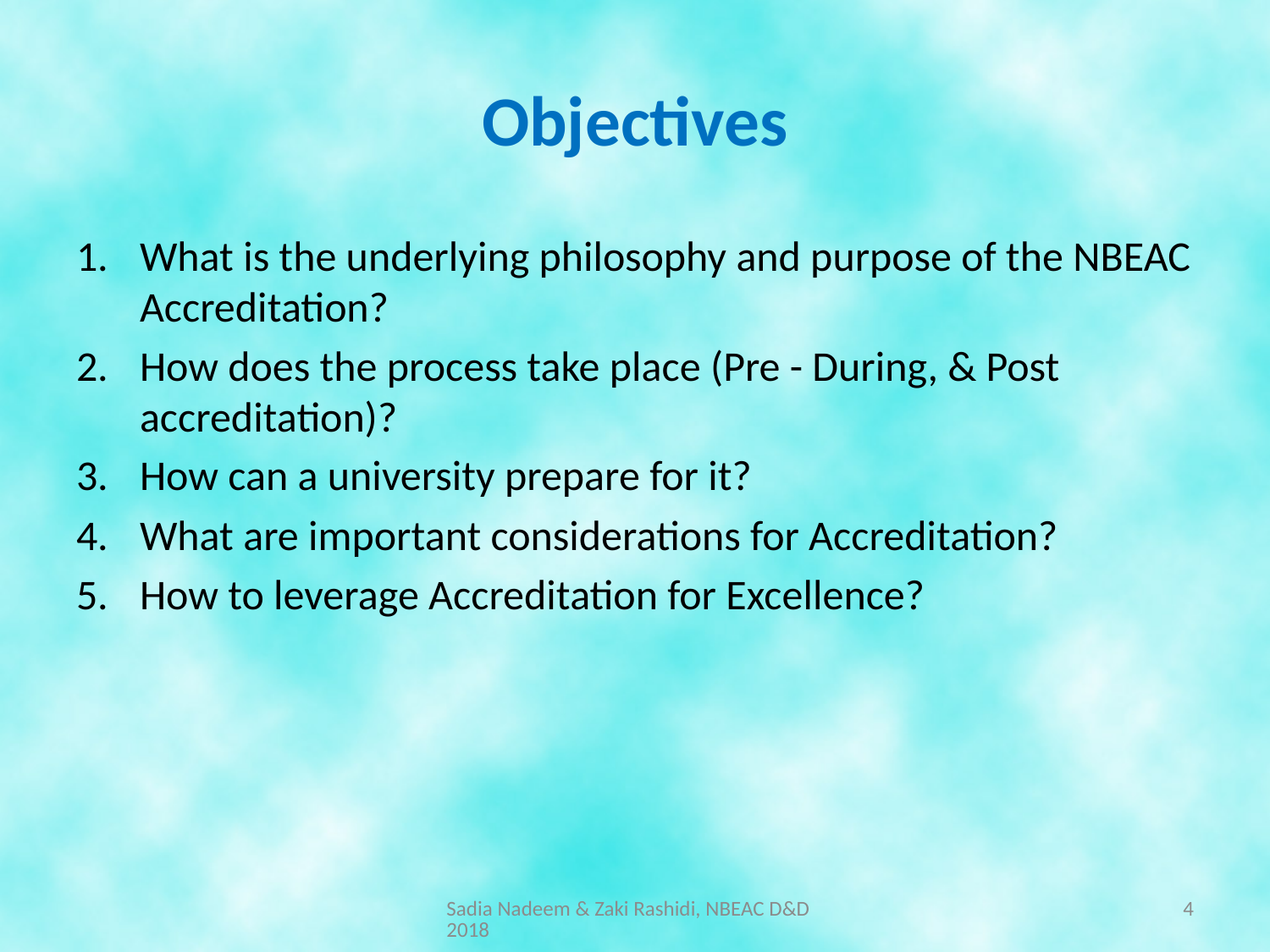

# Objectives
What is the underlying philosophy and purpose of the NBEAC Accreditation?
How does the process take place (Pre - During, & Post accreditation)?
How can a university prepare for it?
What are important considerations for Accreditation?
How to leverage Accreditation for Excellence?

Sadia Nadeem & Zaki Rashidi, NBEAC D&D 2018
4